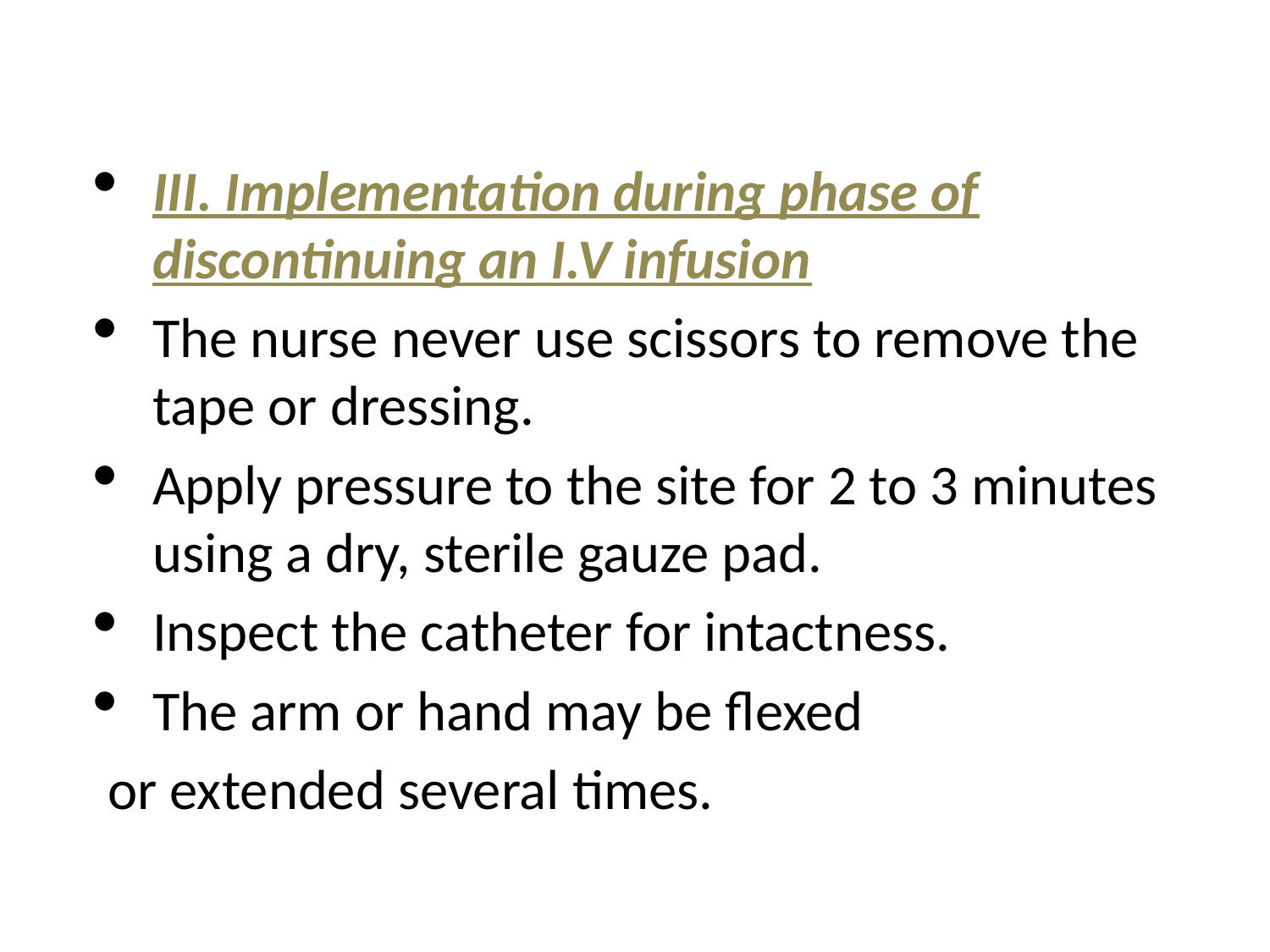

III. Implementation during phase of discontinuing an I.V infusion
The nurse never use scissors to remove the tape or dressing.
Apply pressure to the site for 2 to 3 minutes using a dry, sterile gauze pad.
Inspect the catheter for intactness.
The arm or hand may be flexed
 or extended several times.